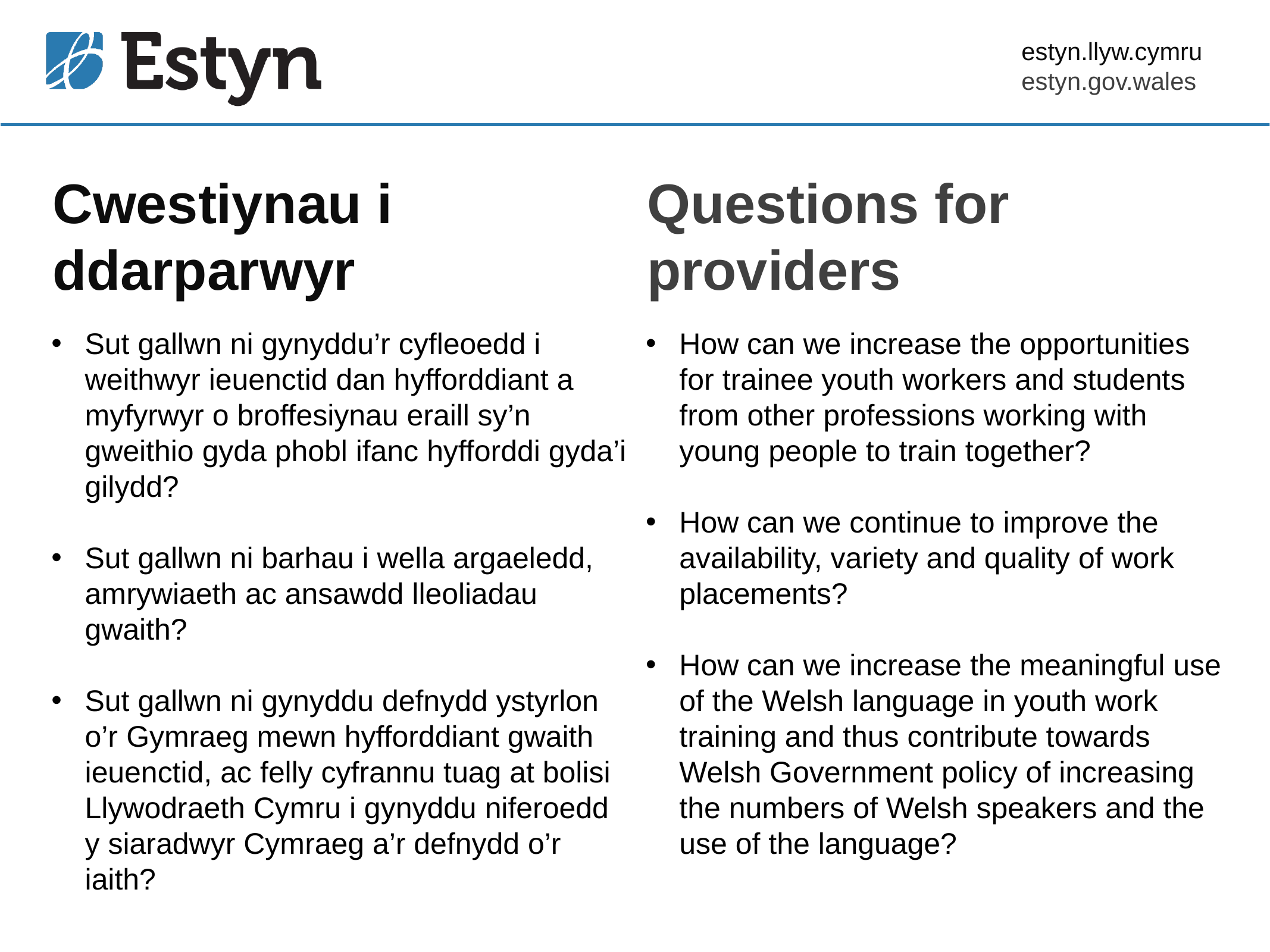

# Cwestiynau i ddarparwyr
Questions for providers
Sut gallwn ni gynyddu’r cyfleoedd i weithwyr ieuenctid dan hyfforddiant a myfyrwyr o broffesiynau eraill sy’n gweithio gyda phobl ifanc hyfforddi gyda’i gilydd?

Sut gallwn ni barhau i wella argaeledd, amrywiaeth ac ansawdd lleoliadau gwaith?

Sut gallwn ni gynyddu defnydd ystyrlon o’r Gymraeg mewn hyfforddiant gwaith ieuenctid, ac felly cyfrannu tuag at bolisi Llywodraeth Cymru i gynyddu niferoedd y siaradwyr Cymraeg a’r defnydd o’r iaith?

How can we increase the opportunities for trainee youth workers and students from other professions working with young people to train together?

How can we continue to improve the availability, variety and quality of work placements?

How can we increase the meaningful use of the Welsh language in youth work training and thus contribute towards Welsh Government policy of increasing the numbers of Welsh speakers and the use of the language?